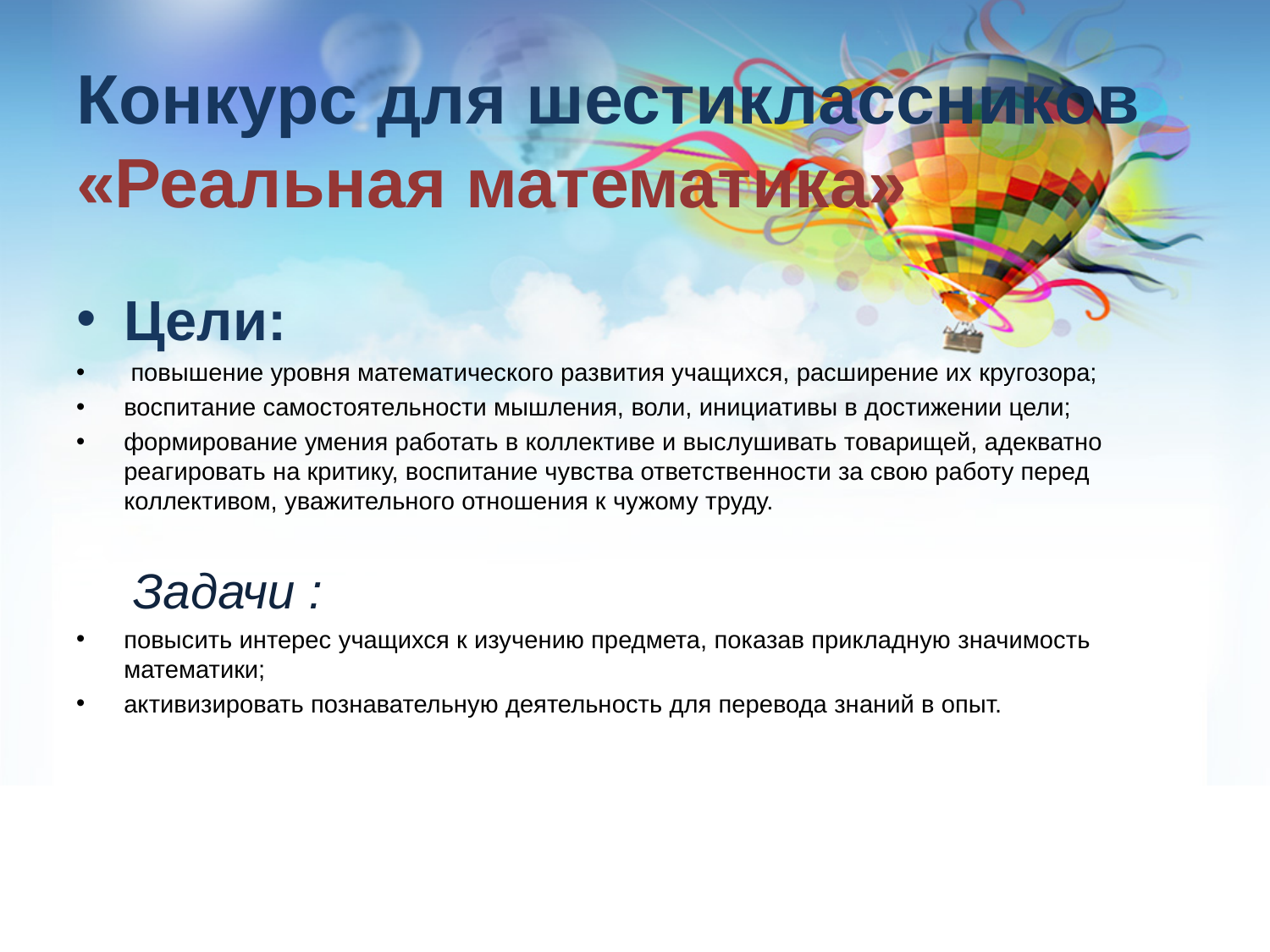

# Конкурс для шестиклассников «Реальная математика»
Цели:
 повышение уровня математического развития учащихся, расширение их кругозора;
воспитание самостоятельности мышления, воли, инициативы в достижении цели;
формирование умения работать в коллективе и выслушивать товарищей, адекватно реагировать на критику, воспитание чувства ответственности за свою работу перед коллективом, уважительного отношения к чужому труду.

 Задачи :
повысить интерес учащихся к изучению предмета, показав прикладную значимость математики;
активизировать познавательную деятельность для перевода знаний в опыт.